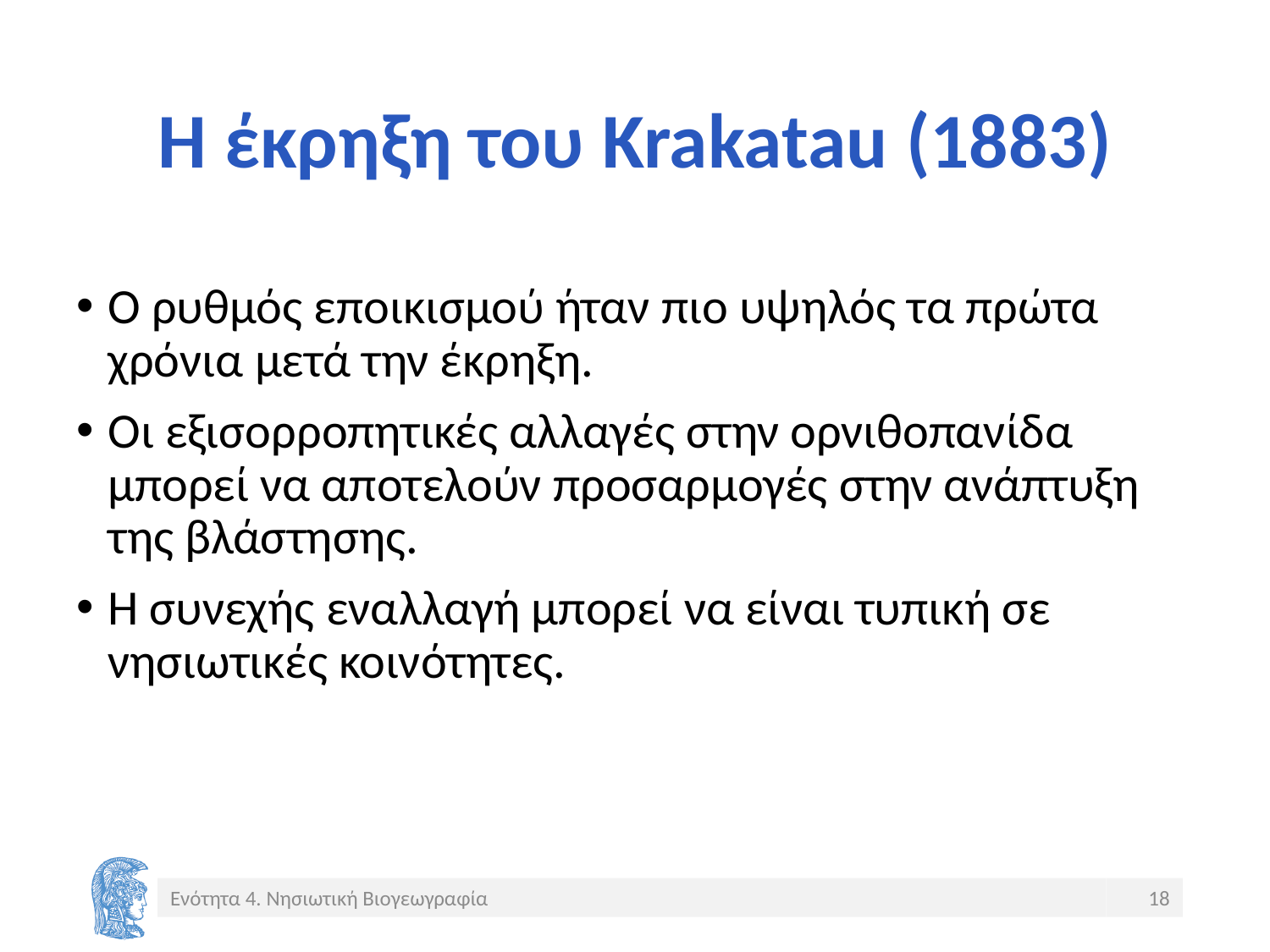

# Η έκρηξη του Krakatau (1883)
Ο ρυθμός εποικισμού ήταν πιο υψηλός τα πρώτα χρόνια μετά την έκρηξη.
Οι εξισορροπητικές αλλαγές στην ορνιθοπανίδα μπορεί να αποτελούν προσαρμογές στην ανάπτυξη της βλάστησης.
Η συνεχής εναλλαγή μπορεί να είναι τυπική σε νησιωτικές κοινότητες.
Ενότητα 4. Νησιωτική Βιογεωγραφία
18